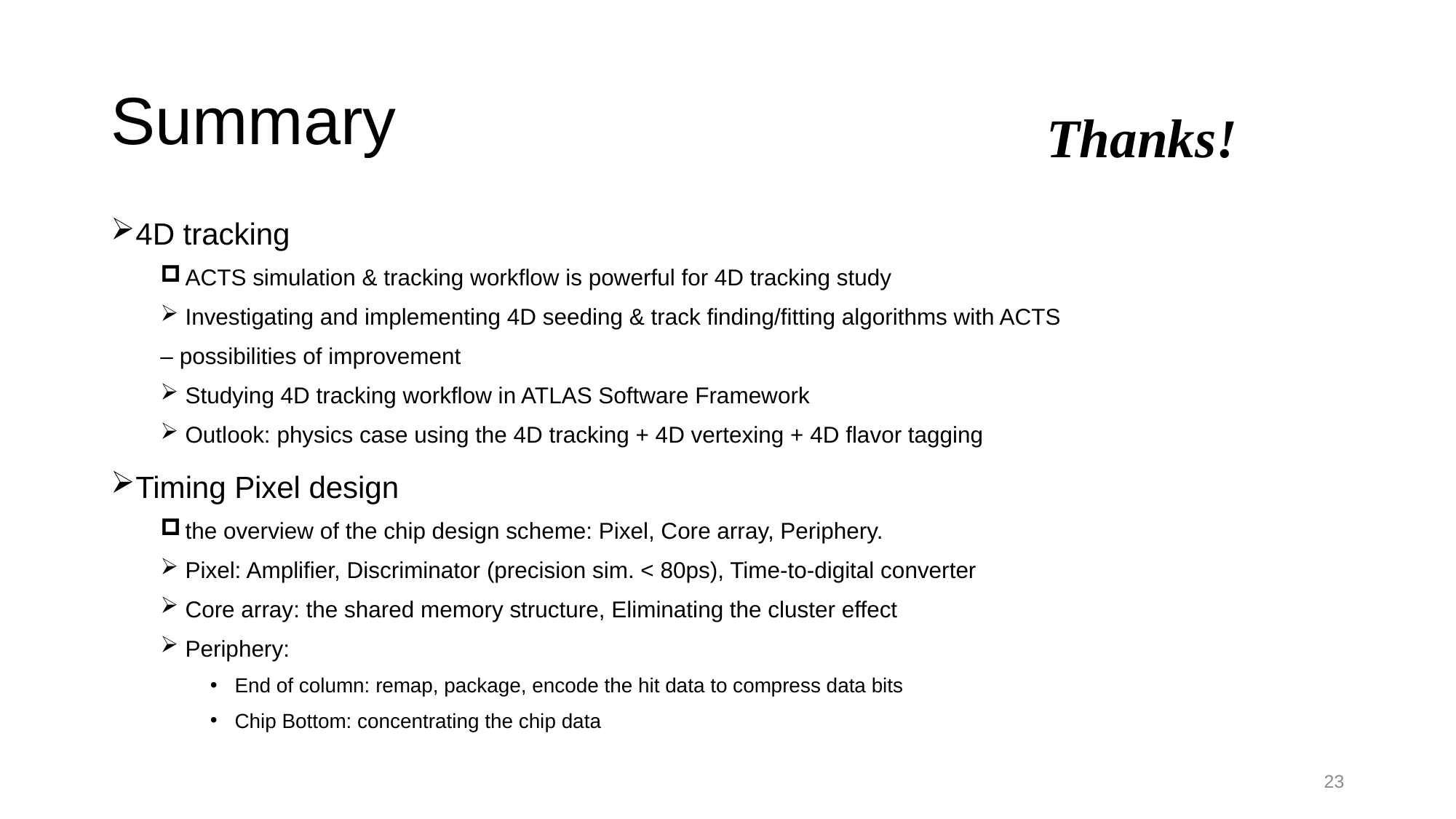

# Summary
Thanks!
4D tracking
ACTS simulation & tracking workflow is powerful for 4D tracking study
Investigating and implementing 4D seeding & track finding/fitting algorithms with ACTS
	– possibilities of improvement
Studying 4D tracking workflow in ATLAS Software Framework
Outlook: physics case using the 4D tracking + 4D vertexing + 4D flavor tagging
Timing Pixel design
the overview of the chip design scheme: Pixel, Core array, Periphery.
Pixel: Amplifier, Discriminator (precision sim. < 80ps), Time-to-digital converter
Core array: the shared memory structure, Eliminating the cluster effect
Periphery:
End of column: remap, package, encode the hit data to compress data bits
Chip Bottom: concentrating the chip data
23